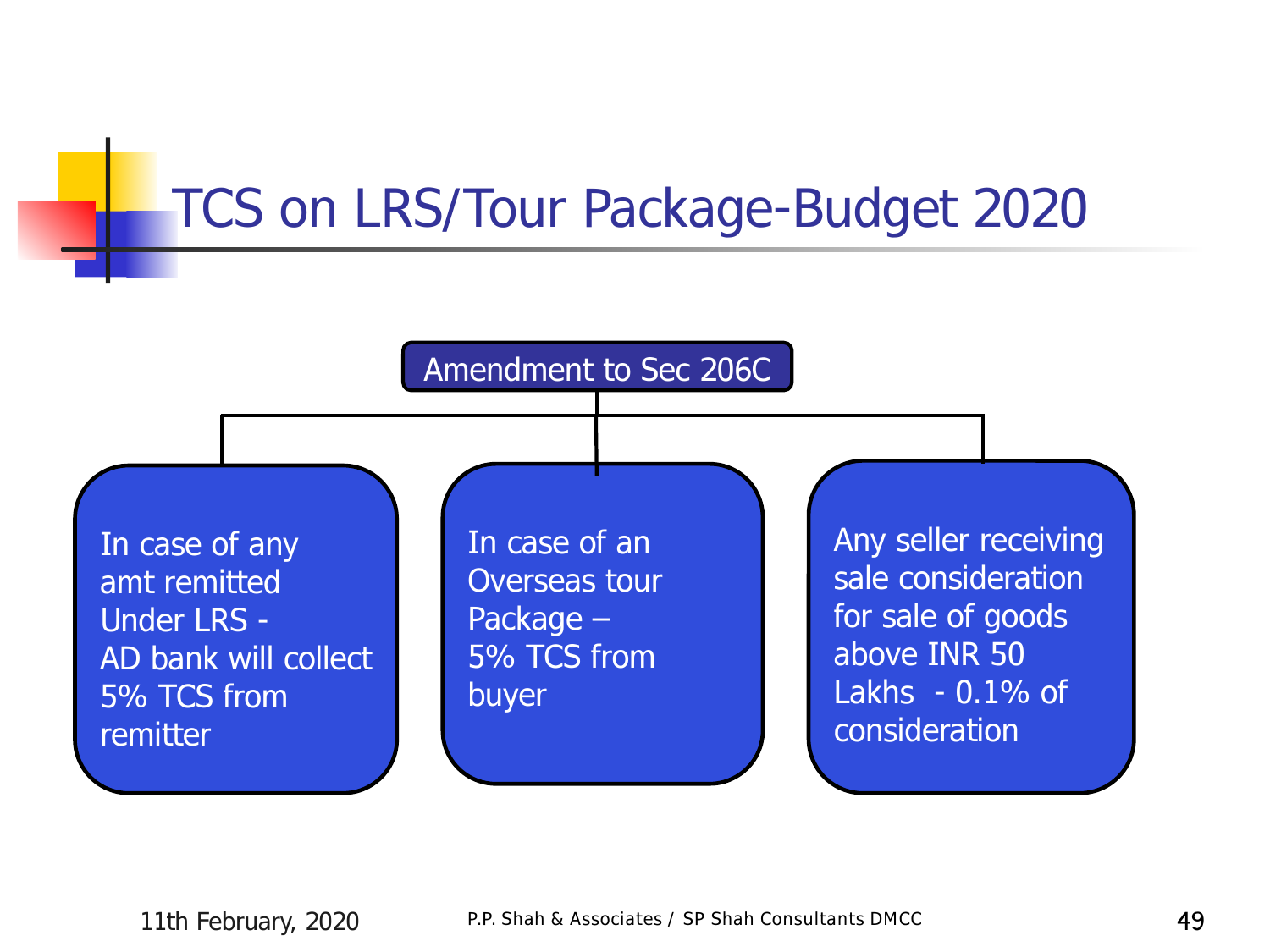

# TCS on LRS/Tour Package-Budget 2020
Amendment to Sec 206C

Any seller receiving
sale consideration
for sale of goods
above INR 50
Lakhs  - 0.1% of
consideration

In case of an
Overseas tour
Package –
5% TCS from
buyer

In case of any
amt remitted
Under LRS -
AD bank will collect
5% TCS from
remitter
11th February, 2020
49
P.P. Shah & Associates / SP Shah Consultants DMCC